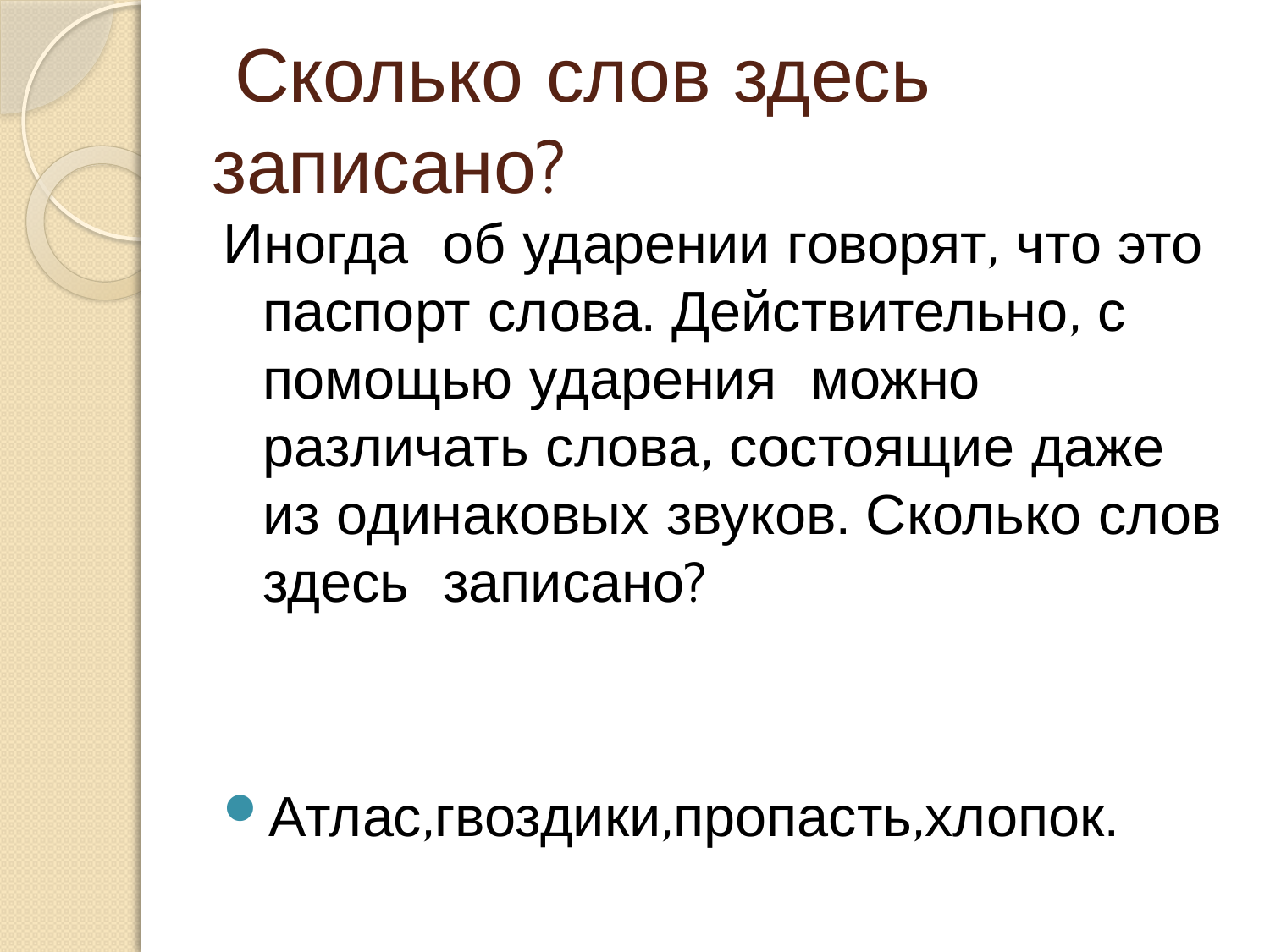

# Сколько слов здесь  записано?
Иногда  об ударении говорят, что это паспорт слова. Действительно, с помощью ударения  можно различать слова, состоящие даже из одинаковых звуков. Сколько слов здесь  записано?

Атлас,гвоздики,пропасть,хлопок.